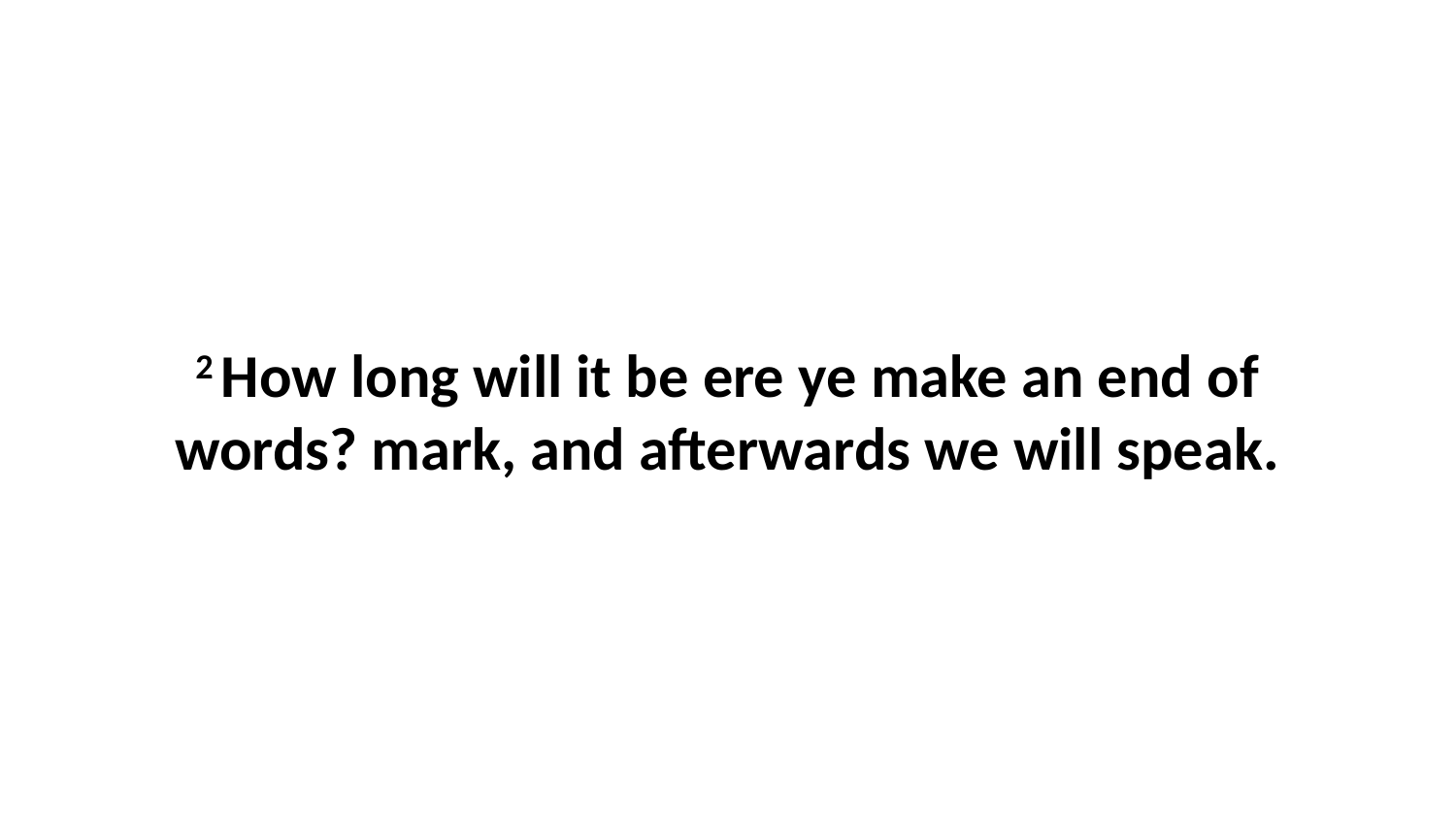

2 How long will it be ere ye make an end of words? mark, and afterwards we will speak.